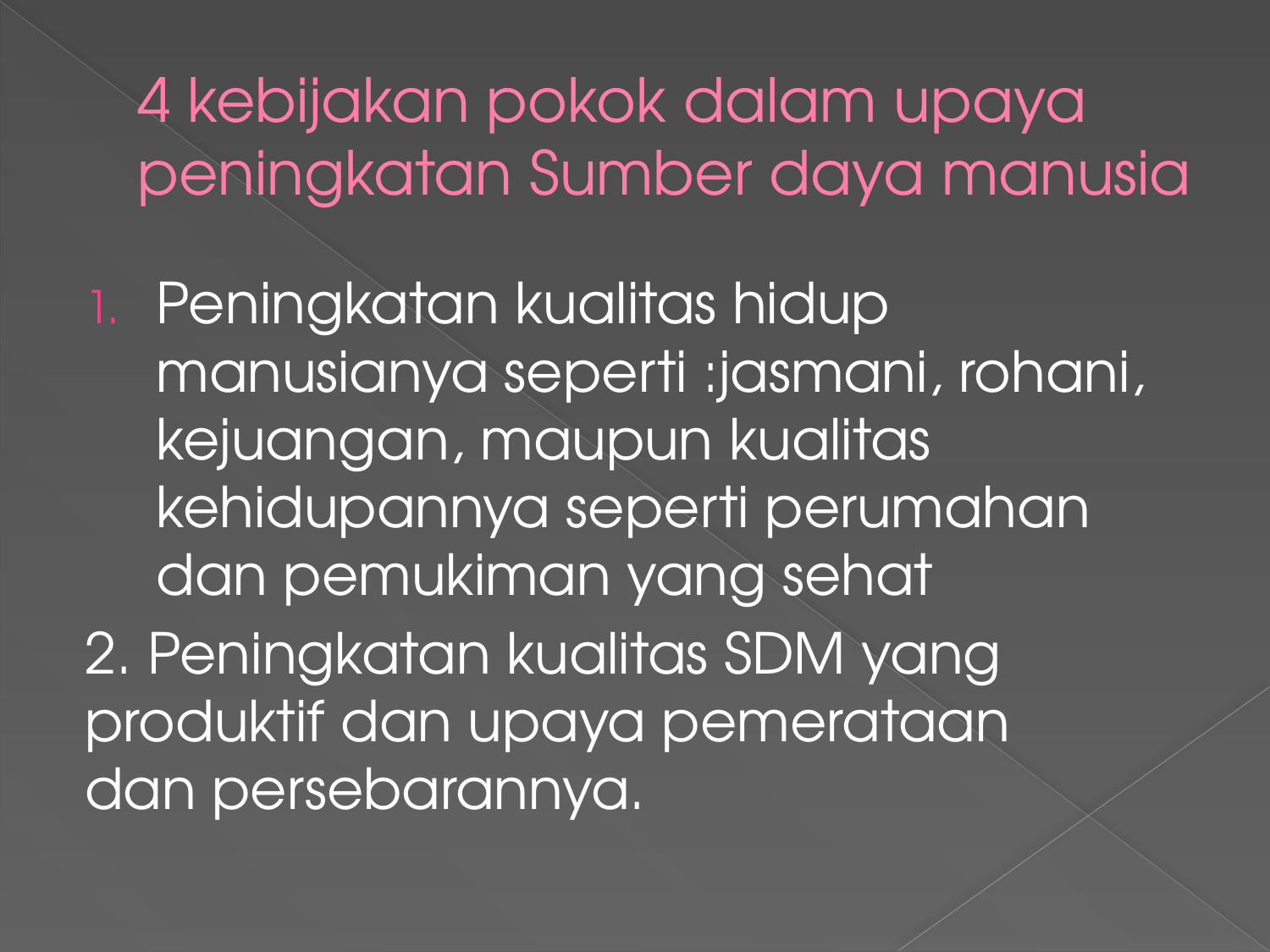

# 4 kebijakan pokok dalam upaya peningkatan Sumber daya manusia
Peningkatan kualitas hidup manusianya seperti :jasmani, rohani, kejuangan, maupun kualitas kehidupannya seperti perumahan dan pemukiman yang sehat
2. Peningkatan kualitas SDM yang    	produktif dan upaya pemerataan 	dan persebarannya.